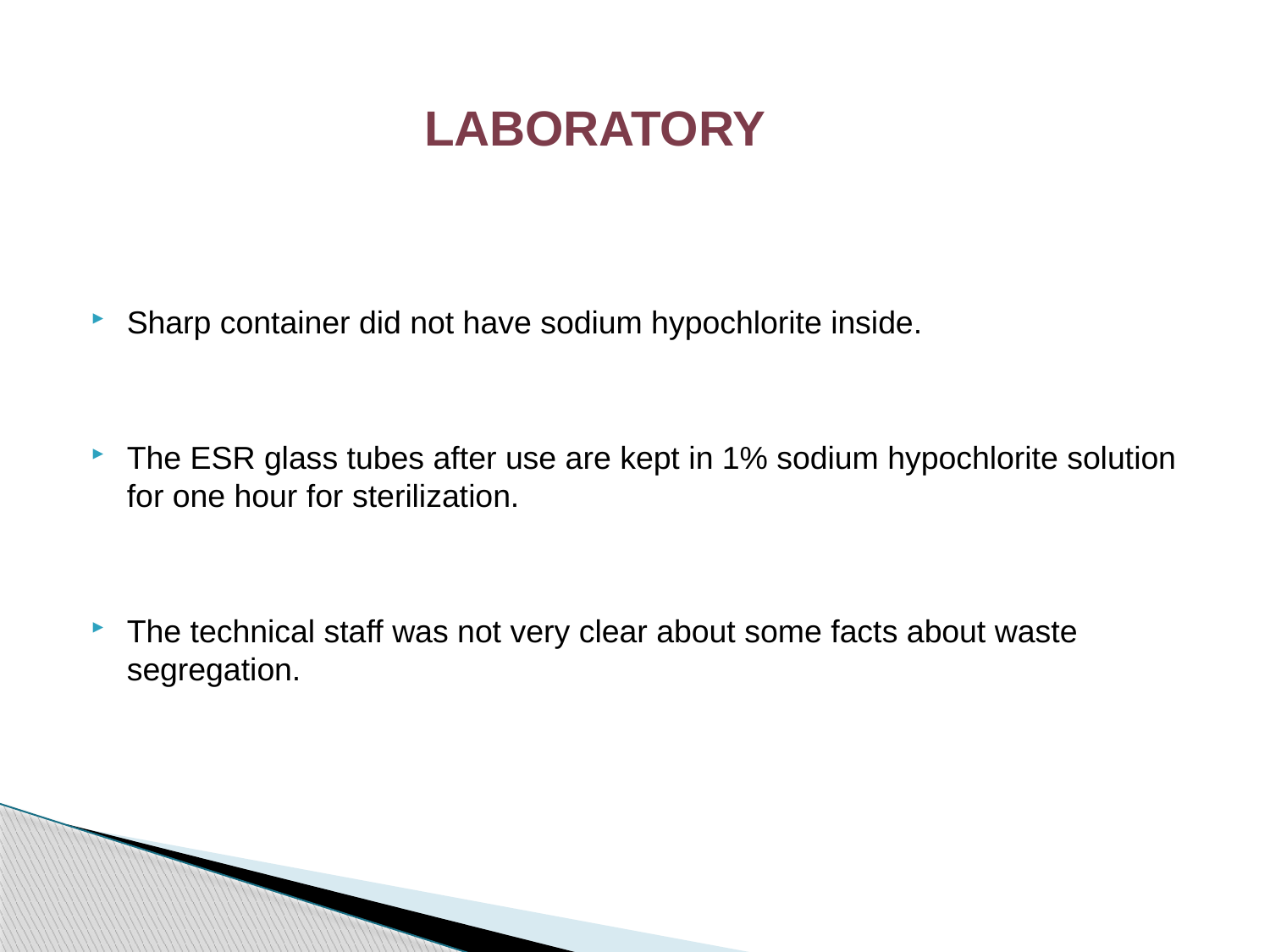

# LABORATORY

Sharp container did not have sodium hypochlorite inside.

The ESR glass tubes after use are kept in 1% sodium hypochlorite solution for one hour for sterilization.

The technical staff was not very clear about some facts about waste segregation.